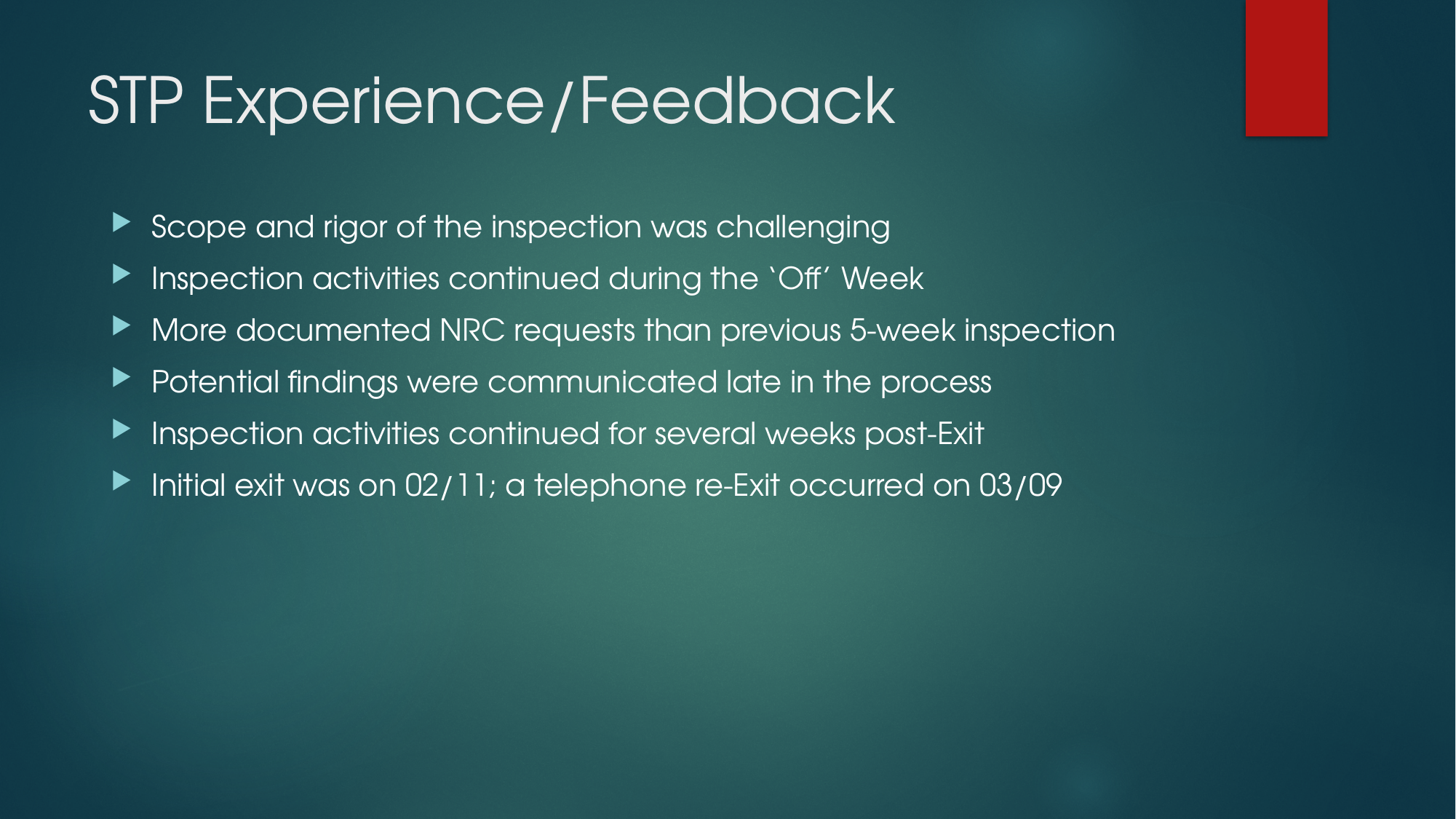

# STP Experience/Feedback
Scope and rigor of the inspection was challenging
Inspection activities continued during the ‘Off’ Week
More documented NRC requests than previous 5-week inspection
Potential findings were communicated late in the process
Inspection activities continued for several weeks post-Exit
Initial exit was on 02/11; a telephone re-Exit occurred on 03/09